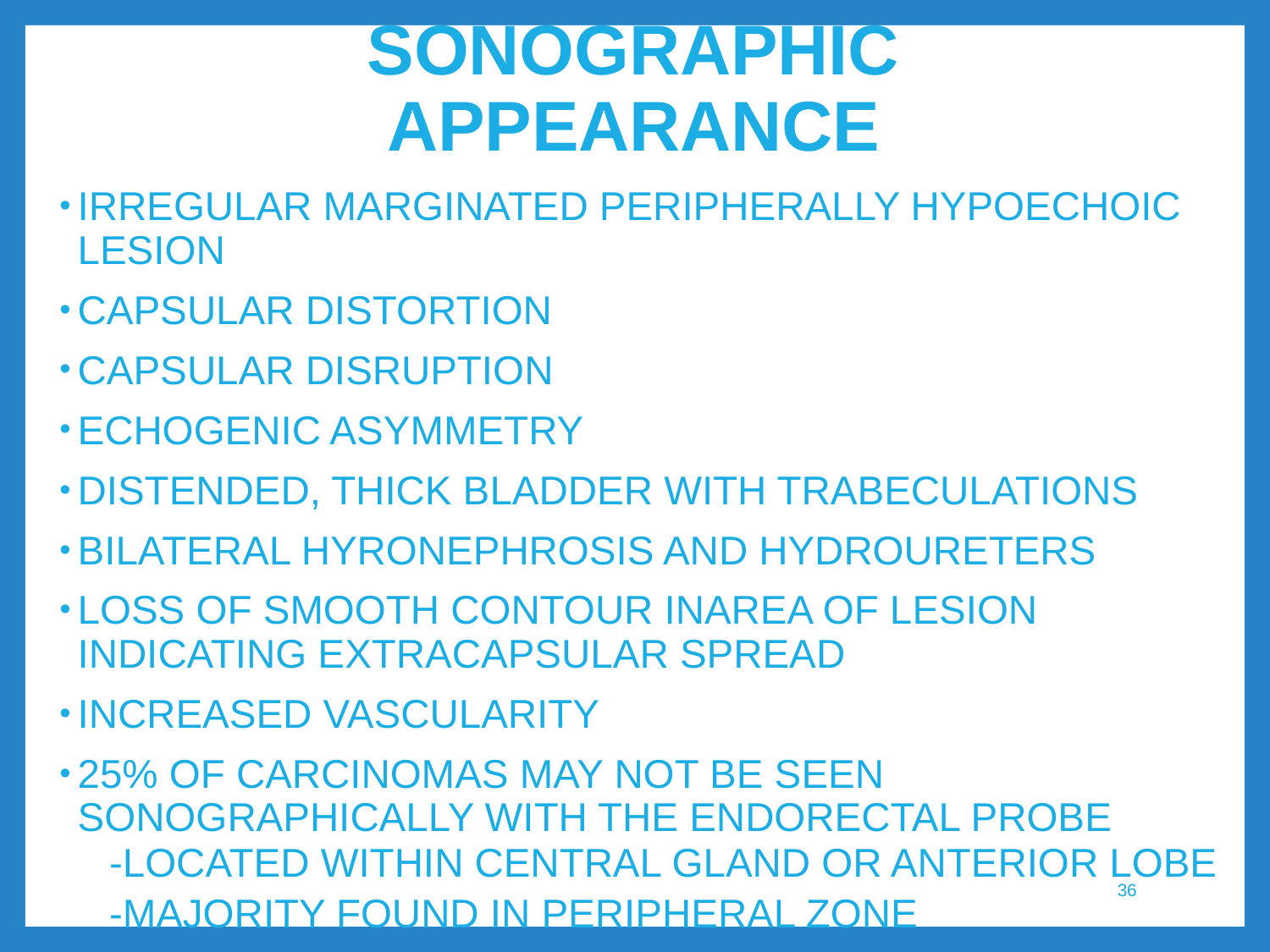

# SONOGRAPHIC APPEARANCE
IRREGULAR MARGINATED PERIPHERALLY HYPOECHOIC LESION
CAPSULAR DISTORTION
CAPSULAR DISRUPTION
ECHOGENIC ASYMMETRY
DISTENDED, THICK BLADDER WITH TRABECULATIONS
BILATERAL HYRONEPHROSIS AND HYDROURETERS
LOSS OF SMOOTH CONTOUR INAREA OF LESION INDICATING EXTRACAPSULAR SPREAD
INCREASED VASCULARITY
25% OF CARCINOMAS MAY NOT BE SEEN SONOGRAPHICALLY WITH THE ENDORECTAL PROBE
-LOCATED WITHIN CENTRAL GLAND OR ANTERIOR LOBE
-MAJORITY FOUND IN PERIPHERAL ZONE

36